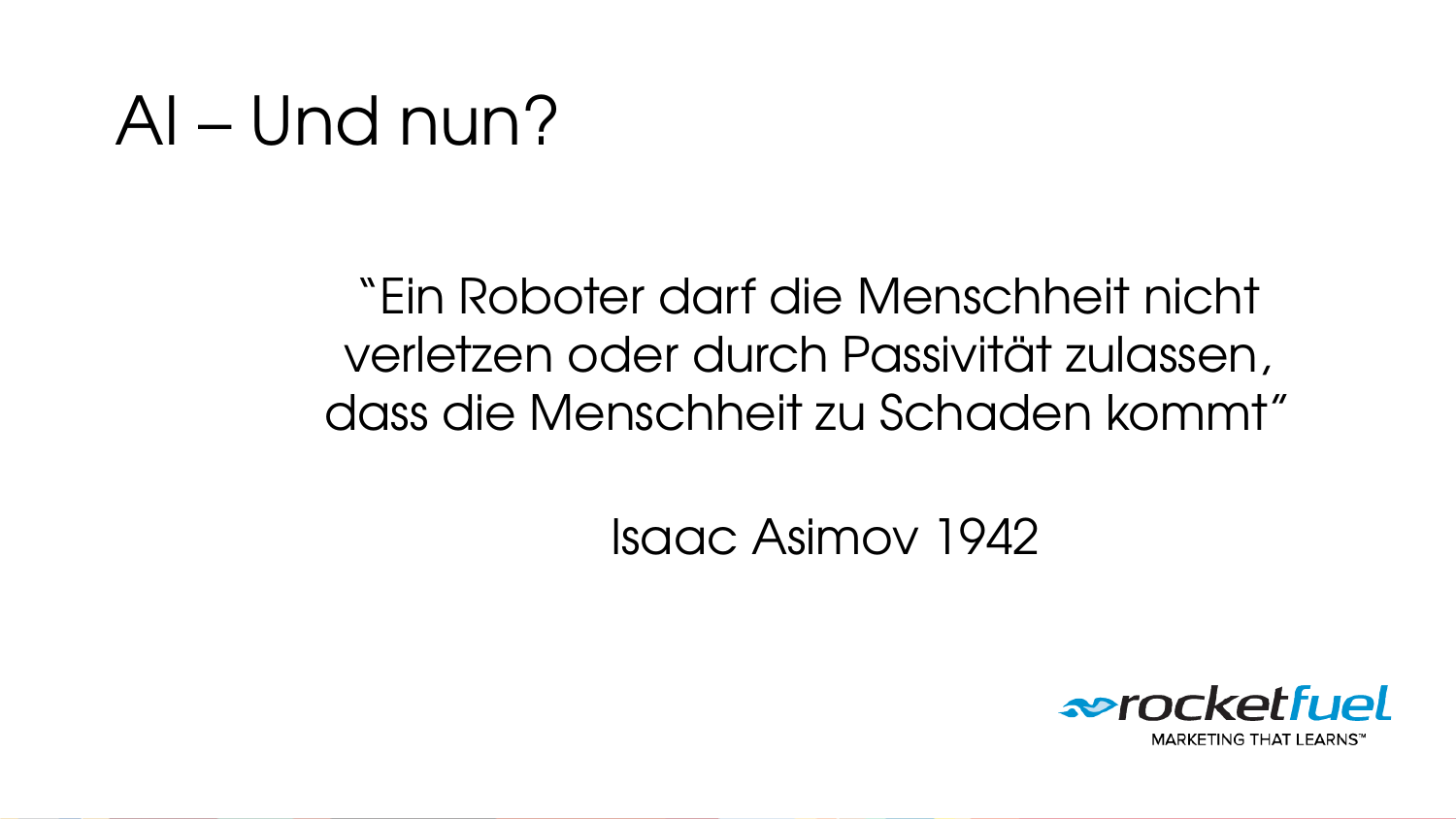

AI – Und nun?
“Ein Roboter darf die Menschheit nicht verletzen oder durch Passivität zulassen, dass die Menschheit zu Schaden kommt”
Isaac Asimov 1942